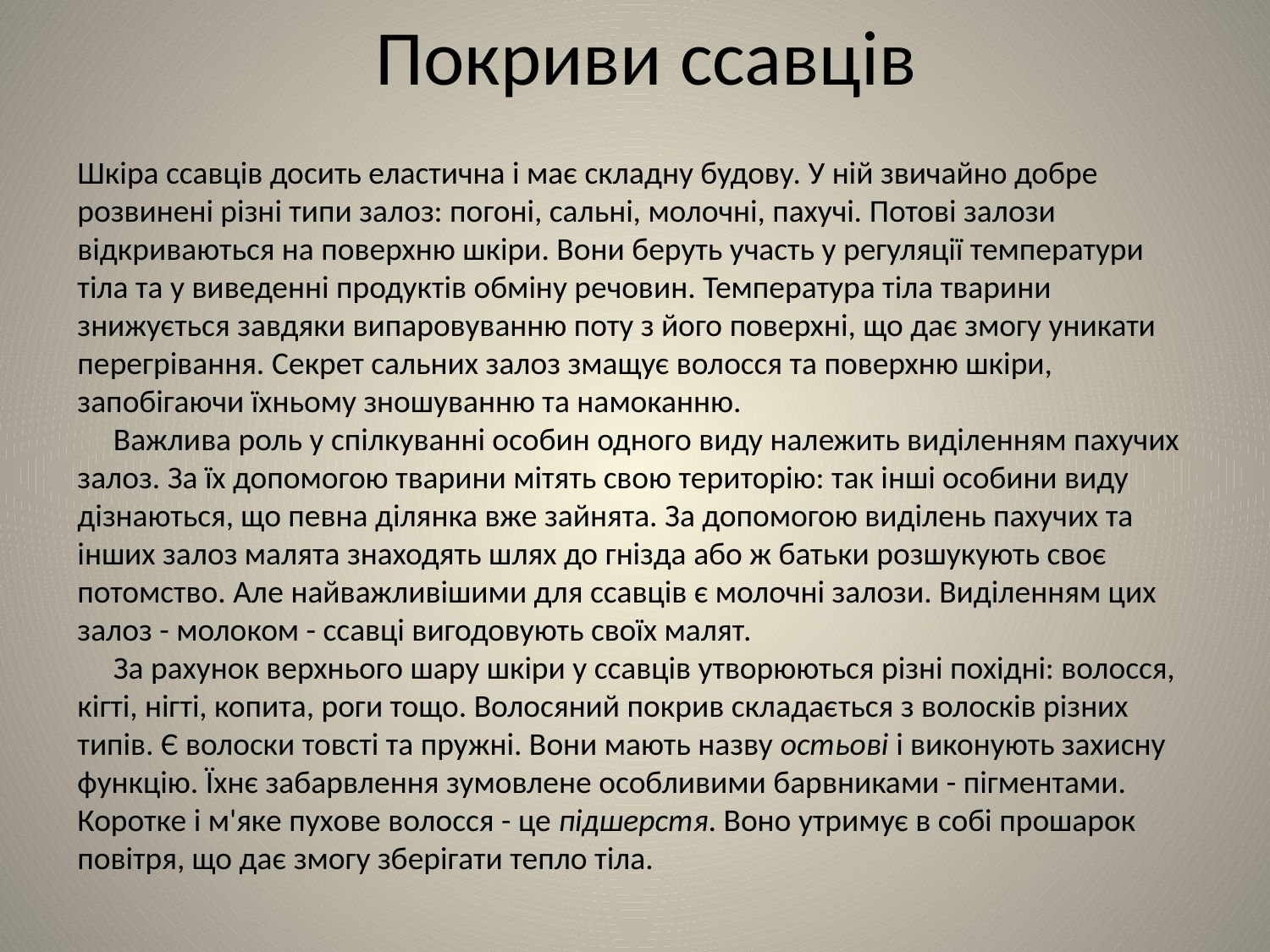

# Покриви ссавців
Шкіра ссавців досить еластична і має складну будову. У ній звичайно добре розвинені різні типи залоз: погоні, сальні, молочні, пахучі. Потові залози відкриваються на поверхню шкіри. Вони беруть участь у регуляції температури тіла та у виведенні продуктів обміну речовин. Температура тіла тварини знижується завдяки випаровуванню поту з його поверхні, що дає змогу уникати перегрівання. Секрет сальних залоз змащує волосся та поверхню шкіри, запобігаючи їхньому зношуванню та намоканню.
     Важлива роль у спілкуванні особин одного виду належить виділенням пахучих залоз. За їх допомогою тварини мітять свою територію: так інші особини виду дізнаються, що певна ділянка вже зайнята. За допомогою виділень пахучих та інших залоз малята знаходять шлях до гнізда або ж батьки розшукують своє потомство. Але найважливішими для ссавців є молочні залози. Виділенням цих залоз - молоком - ссавці вигодовують своїх малят.
     За рахунок верхнього шару шкіри у ссавців утворюються різні похідні: волосся, кігті, нігті, копита, роги тощо. Волосяний покрив складається з волосків різних типів. Є волоски товсті та пружні. Вони мають назву остьові і виконують захисну функцію. Їхнє забарвлення зумовлене особливими барвниками - пігментами. Коротке і м'яке пухове волосся - це підшерстя. Воно утримує в собі прошарок повітря, що дає змогу зберігати тепло тіла.